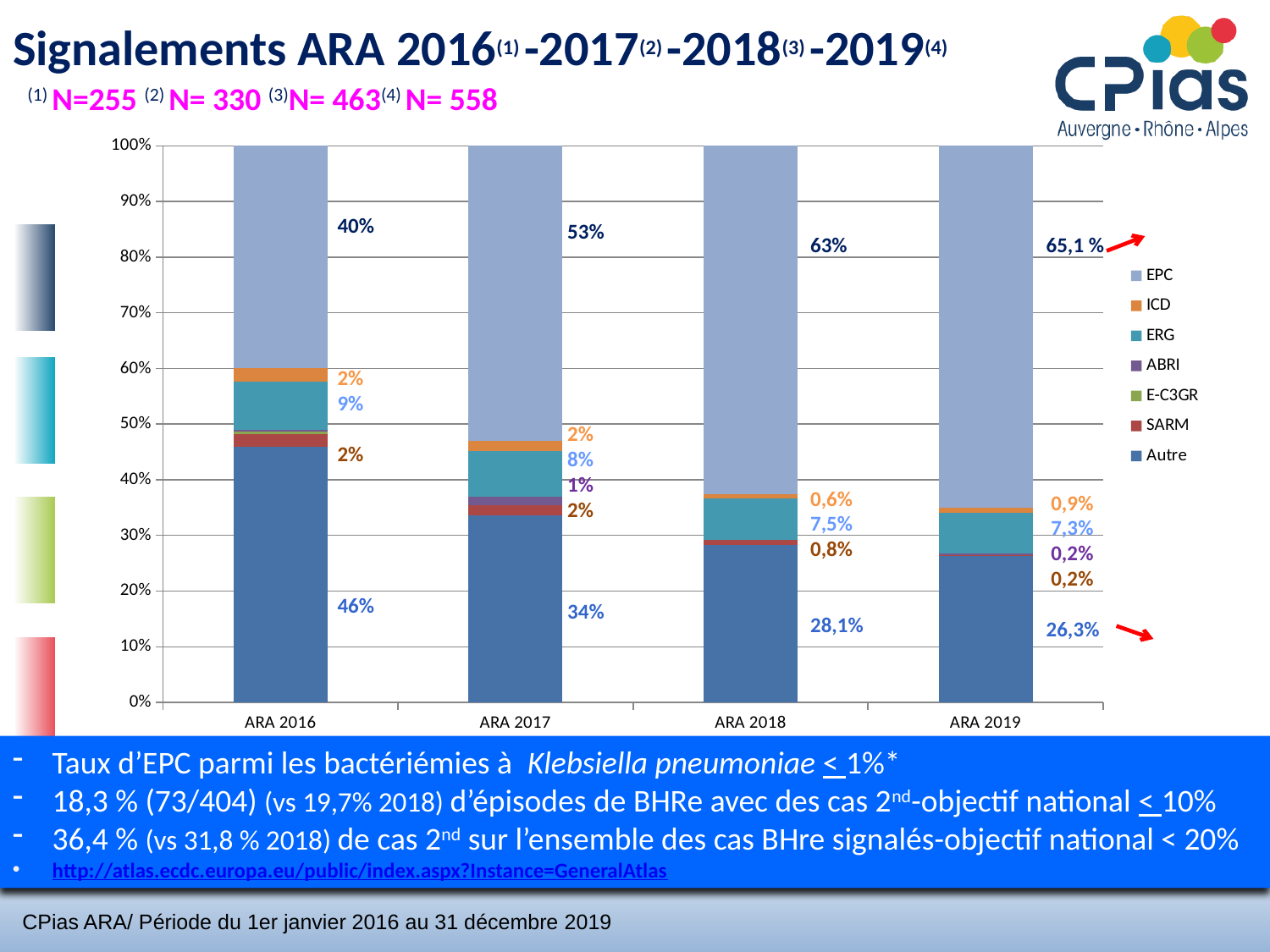

# Signalements ARA 2016(1) -2017(2) -2018(3) -2019(4)
(1) N=255 (2) N= 330 (3)N= 463(4) N= 558

### Chart

| Category | Autre | SARM | E-C3GR | ABRI | ERG | ICD | EPC |
|---|---|---|---|---|---|---|---|
| ARA 2016 | 117.0 | 6.0 | 1.0 | 1.0 | 22.0 | 6.0 | 102.0 |
| ARA 2017 | 111.0 | 6.0 | 0.0 | 5.0 | 27.0 | 6.0 | 175.0 |
| ARA 2018 | 131.0 | 4.0 | 0.0 | 0.0 | 35.0 | 3.0 | 290.0 |
| ARA 2019 | 147.0 | 1.0 | 0.0 | 1.0 | 41.0 | 5.0 | 363.0 |
53%

2%
8%
1%
2%

34%

63%

0,6%
7,5%
0,8%

28,1%

65,1 %

 0,9%
 7,3%
 0,2%
 0,2%

26,3%

40%

2%
9%

2%

46%

Taux d’EPC parmi les bactériémies à  Klebsiella pneumoniae < 1%*
18,3 % (73/404) (vs 19,7% 2018) d’épisodes de BHRe avec des cas 2nd-objectif national < 10%
36,4 % (vs 31,8 % 2018) de cas 2nd sur l’ensemble des cas BHre signalés-objectif national < 20%
http://atlas.ecdc.europa.eu/public/index.aspx?Instance=GeneralAtlas
CPias ARA/ Période du 1er janvier 2016 au 31 décembre 2019